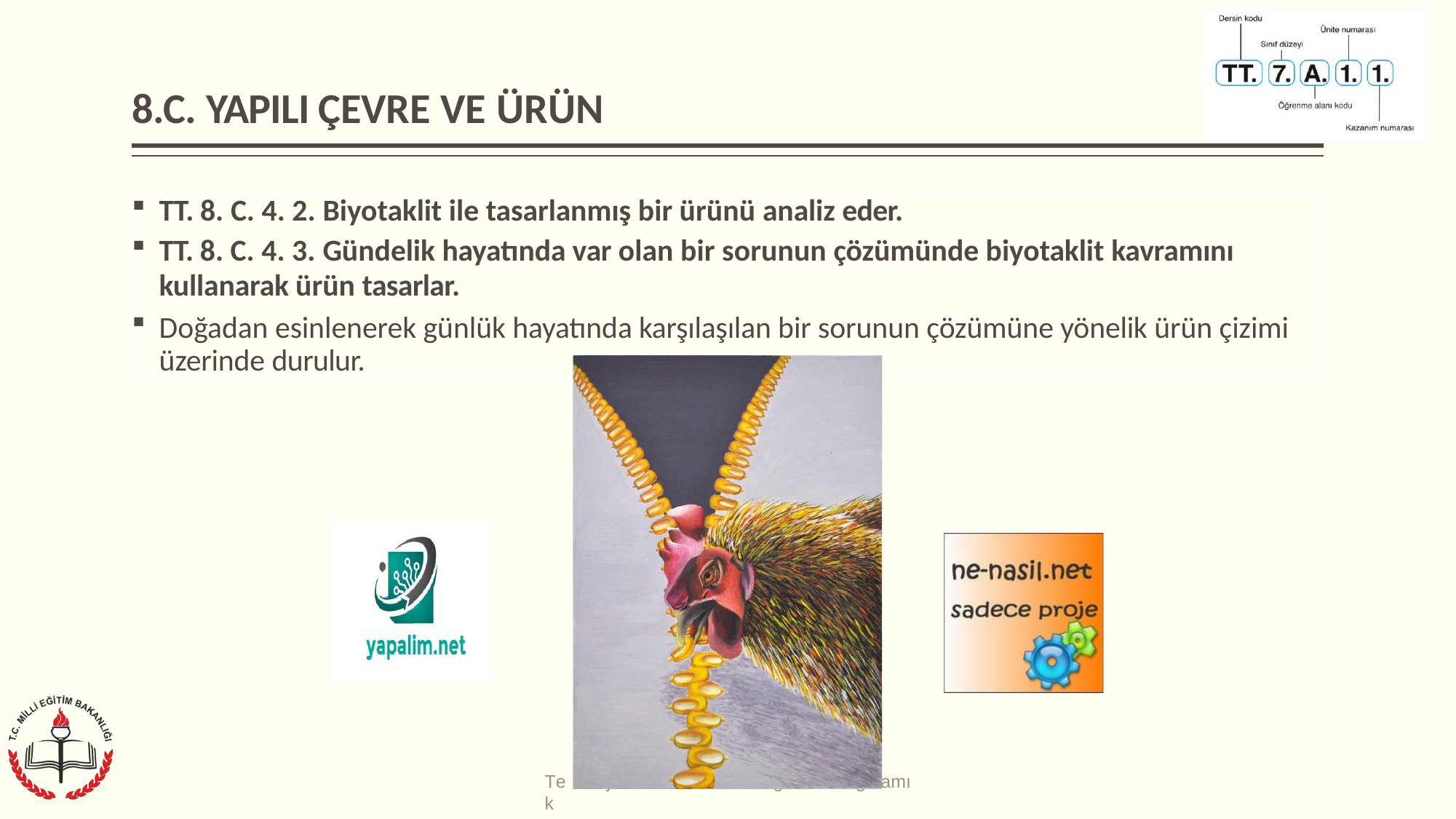

# 8.C. YAPILI ÇEVRE VE ÜRÜN
TT. 8. C. 4. 2. Biyotaklit ile tasarlanmış bir ürünü analiz eder.
TT. 8. C. 4. 3. Gündelik hayatında var olan bir sorunun çözümünde biyotaklit kavramını
kullanarak ürün tasarlar.
Doğadan esinlenerek günlük hayatında karşılaşılan bir sorunun çözümüne yönelik ürün çizimi  üzerinde durulur.

noloji ve Tasarım Dersi Öğretim Progr
Tek
amı